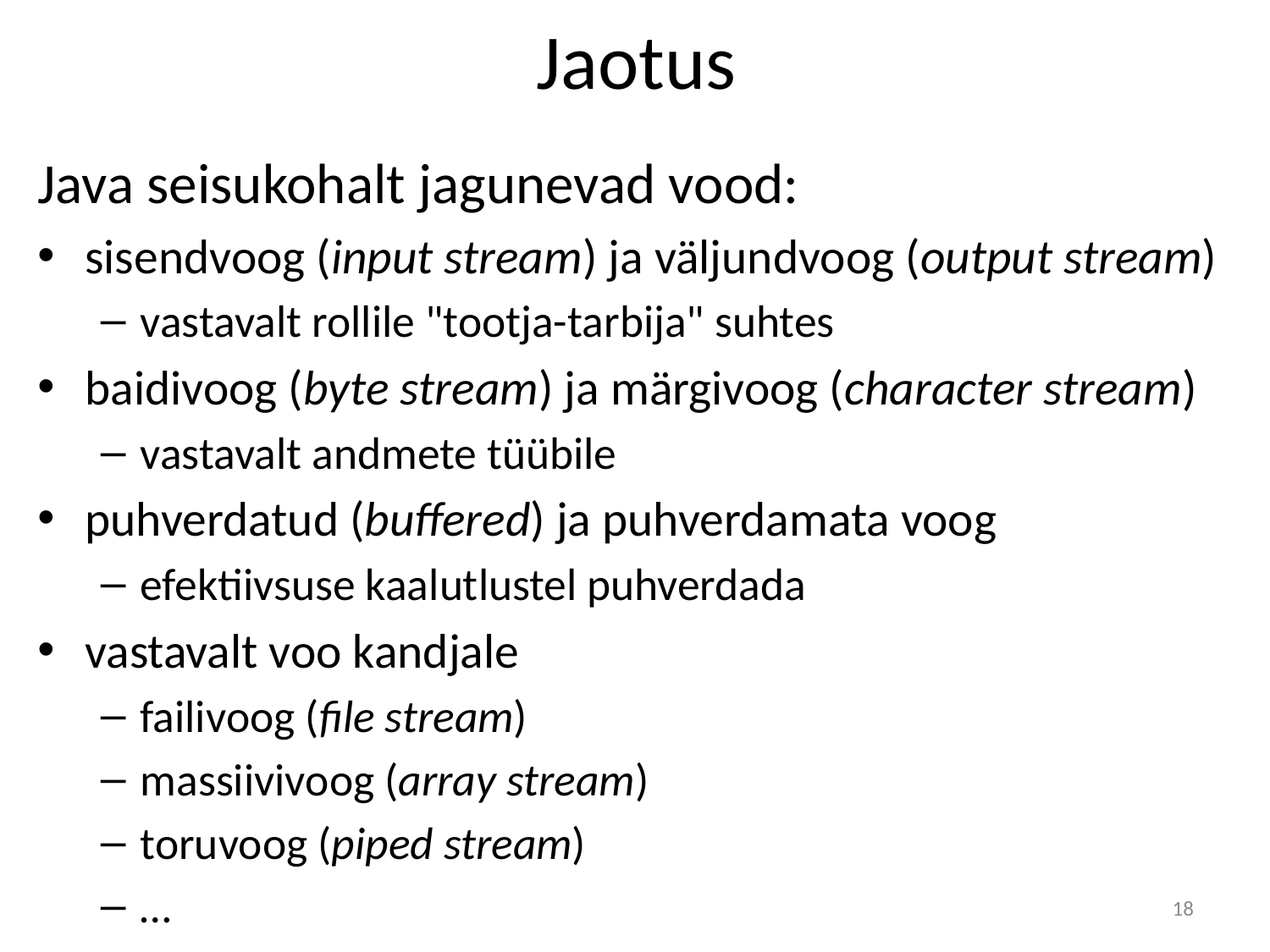

# Jaotus
Java seisukohalt jagunevad vood:
sisendvoog (input stream) ja väljundvoog (output stream)
vastavalt rollile "tootja-tarbija" suhtes
baidivoog (byte stream) ja märgivoog (character stream)
vastavalt andmete tüübile
puhverdatud (buffered) ja puhverdamata voog
efektiivsuse kaalutlustel puhverdada
vastavalt voo kandjale
failivoog (file stream)
massiivivoog (array stream)
toruvoog (piped stream)
…

18